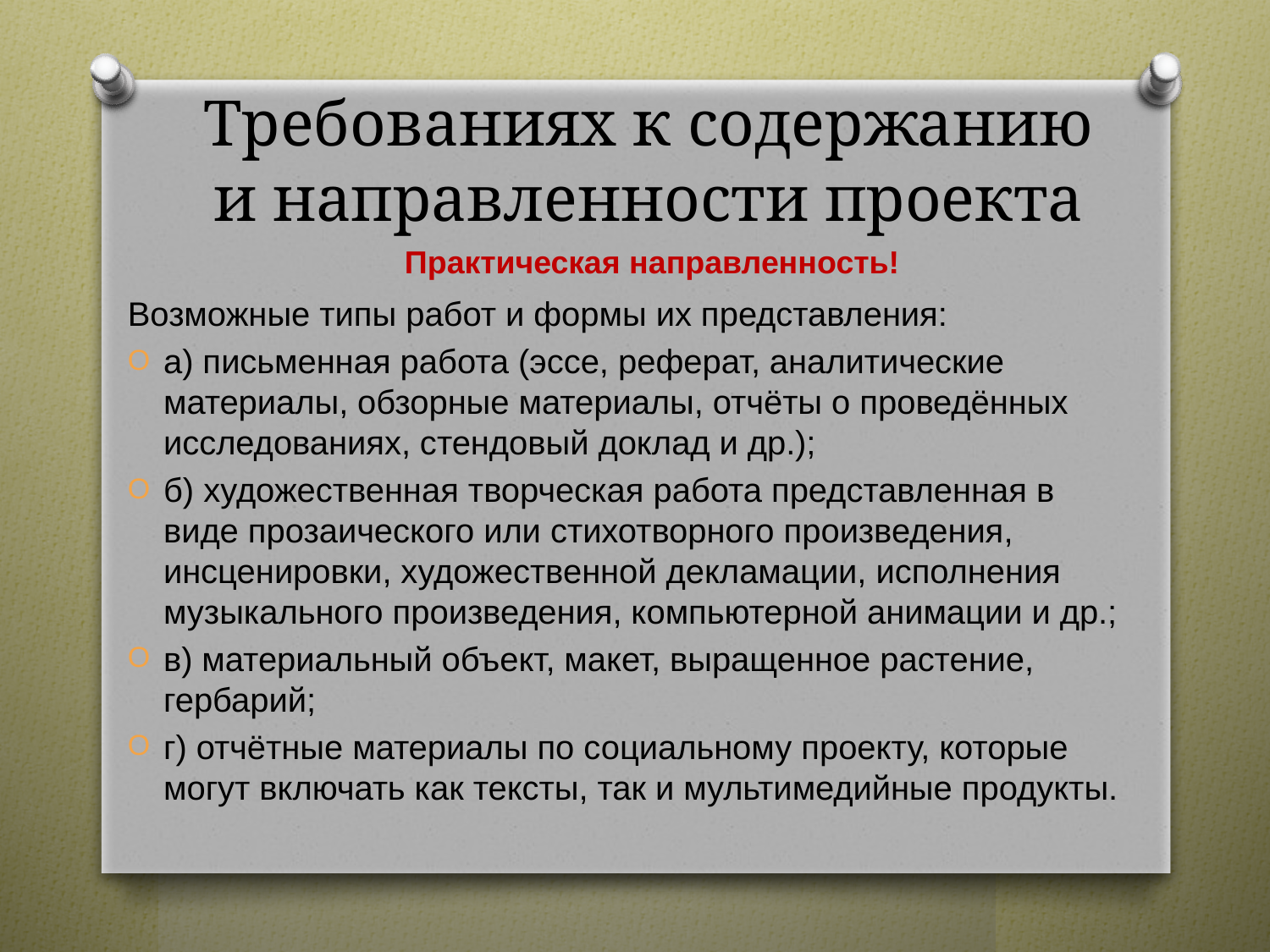

# Требованиях к содержанию и направленности проекта
Практическая направленность!
Возможные типы работ и формы их представления:
а) письменная работа (эссе, реферат, аналитические материалы, обзорные материалы, отчёты о проведённых исследованиях, стендовый доклад и др.);
б) художественная творческая работа представленная в виде прозаического или стихотворного произведения, инсценировки, художественной декламации, исполнения музыкального произведения, компьютерной анимации и др.;
в) материальный объект, макет, выращенное растение, гербарий;
г) отчётные материалы по социальному проекту, которые могут включать как тексты, так и мультимедийные продукты.